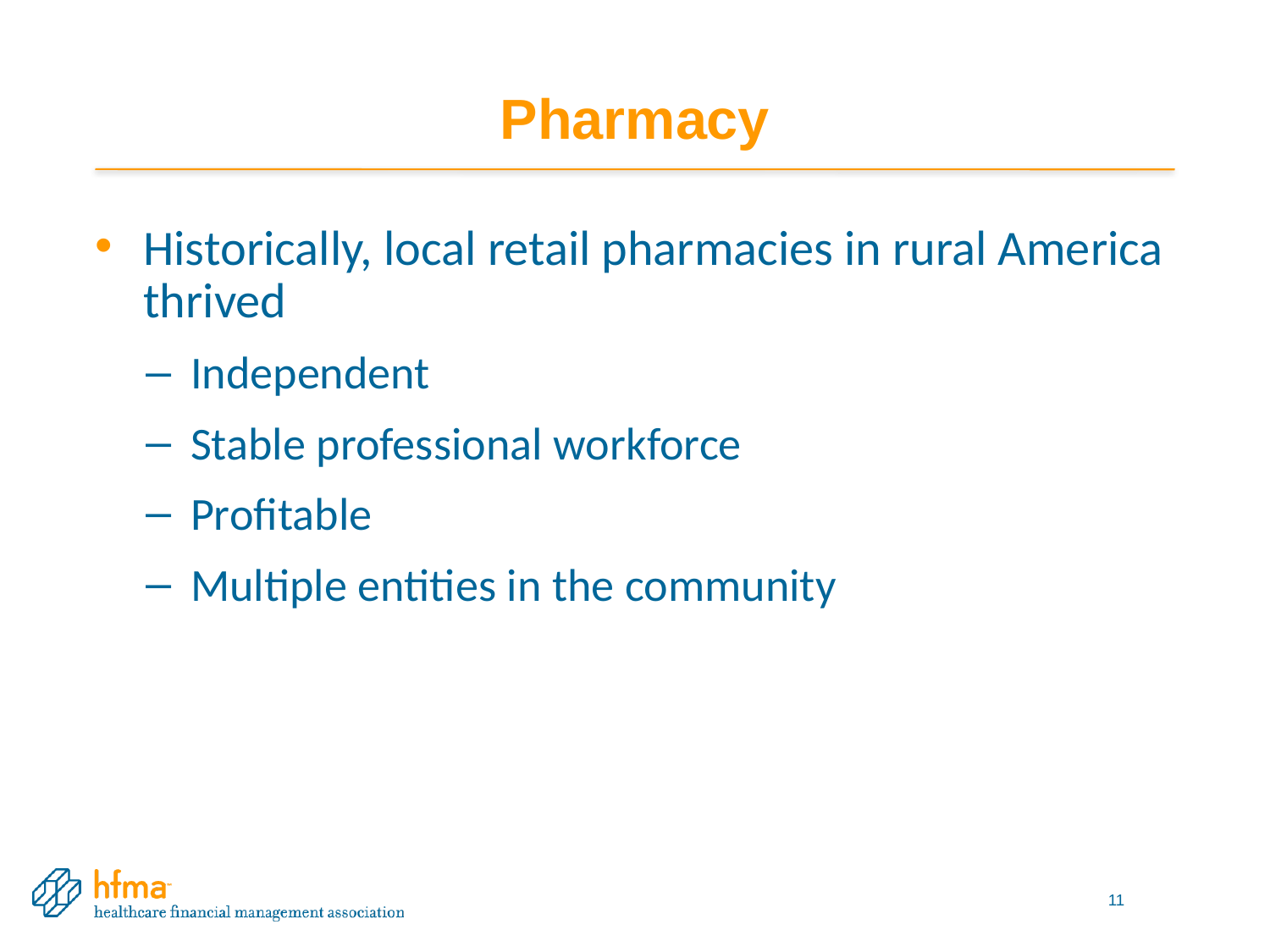

# Pharmacy
Historically, local retail pharmacies in rural America thrived
Independent
Stable professional workforce
Profitable
Multiple entities in the community
11